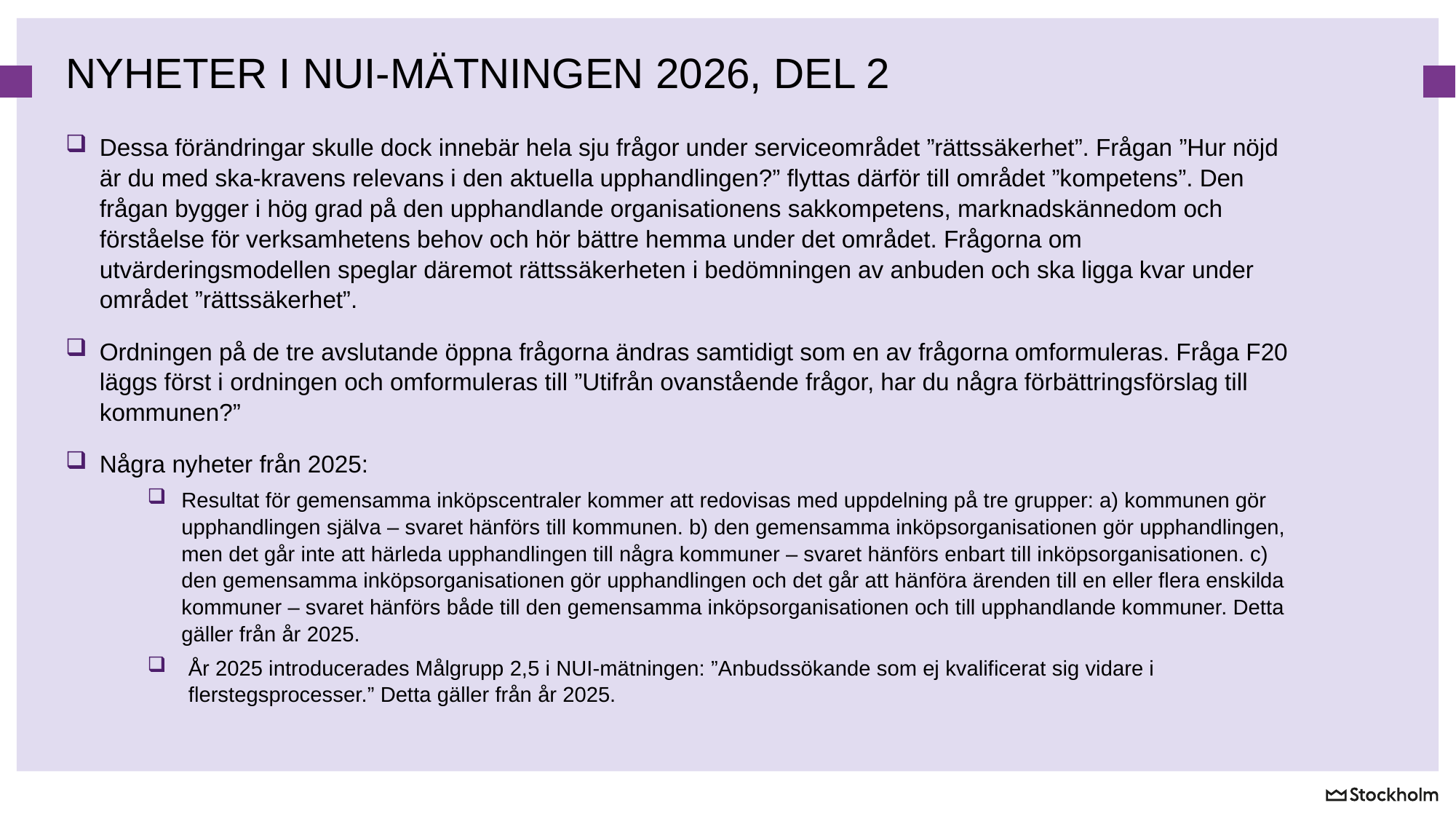

# Nyheter i NUI-mätningen 2026, del 2
Dessa förändringar skulle dock innebär hela sju frågor under serviceområdet ”rättssäkerhet”. Frågan ”Hur nöjd är du med ska-kravens relevans i den aktuella upphandlingen?” flyttas därför till området ”kompetens”. Den frågan bygger i hög grad på den upphandlande organisationens sakkompetens, marknadskännedom och förståelse för verksamhetens behov och hör bättre hemma under det området. Frågorna om utvärderingsmodellen speglar däremot rättssäkerheten i bedömningen av anbuden och ska ligga kvar under området ”rättssäkerhet”.
Ordningen på de tre avslutande öppna frågorna ändras samtidigt som en av frågorna omformuleras. Fråga F20 läggs först i ordningen och omformuleras till ”Utifrån ovanstående frågor, har du några förbättringsförslag till kommunen?”
Några nyheter från 2025:
Resultat för gemensamma inköpscentraler kommer att redovisas med uppdelning på tre grupper: a) kommunen gör upphandlingen själva – svaret hänförs till kommunen. b) den gemensamma inköpsorganisationen gör upphandlingen, men det går inte att härleda upphandlingen till några kommuner – svaret hänförs enbart till inköpsorganisationen. c) den gemensamma inköpsorganisationen gör upphandlingen och det går att hänföra ärenden till en eller flera enskilda kommuner – svaret hänförs både till den gemensamma inköpsorganisationen och till upphandlande kommuner. Detta gäller från år 2025.
År 2025 introducerades Målgrupp 2,5 i NUI-mätningen: ”Anbudssökande som ej kvalificerat sig vidare i flerstegsprocesser.” Detta gäller från år 2025.